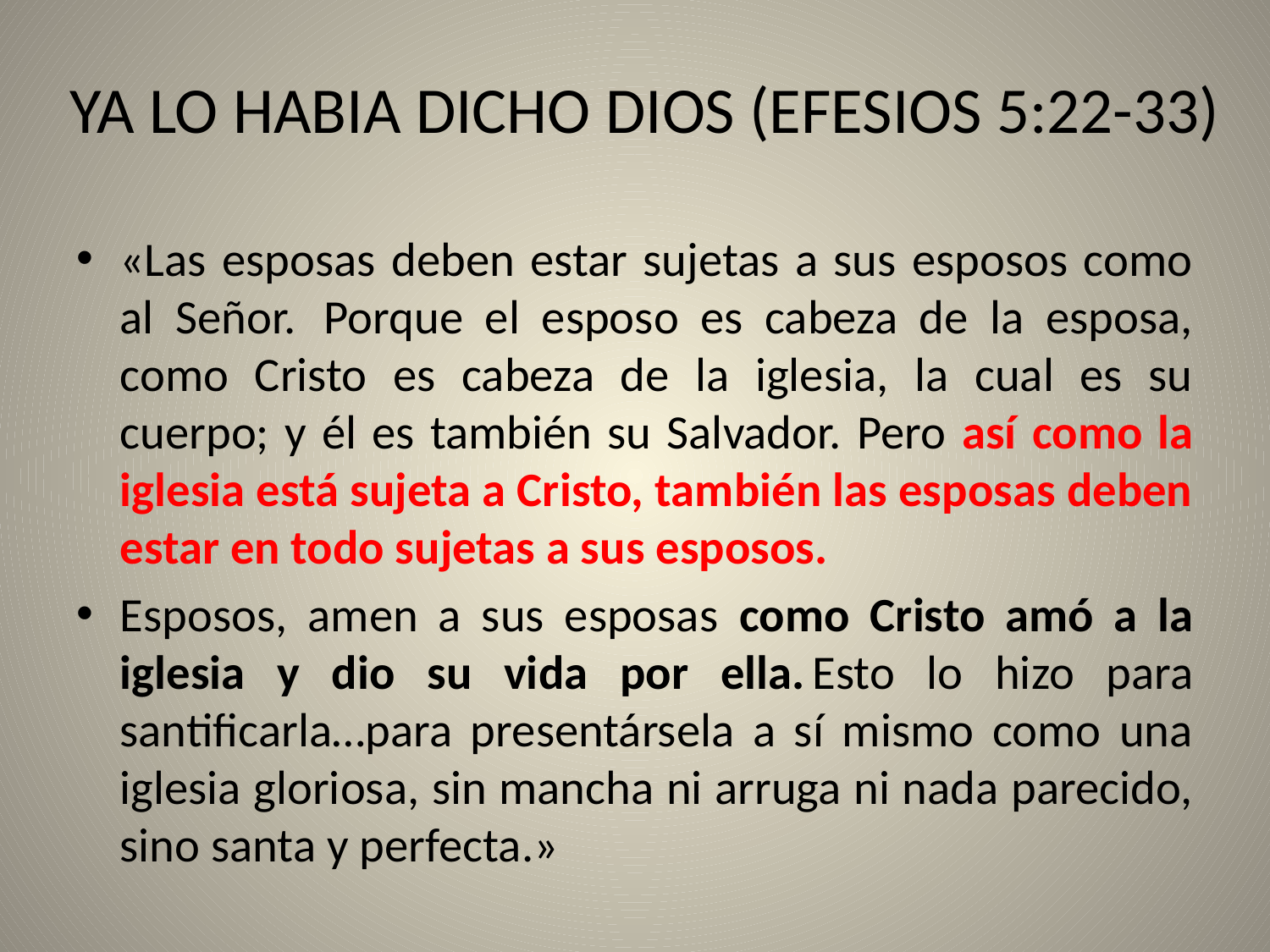

# YA LO HABIA DICHO DIOS (EFESIOS 5:22-33)
«Las esposas deben estar sujetas a sus esposos como al Señor.  Porque el esposo es cabeza de la esposa, como Cristo es cabeza de la iglesia, la cual es su cuerpo; y él es también su Salvador. Pero así como la iglesia está sujeta a Cristo, también las esposas deben estar en todo sujetas a sus esposos.
Esposos, amen a sus esposas como Cristo amó a la iglesia y dio su vida por ella. Esto lo hizo para santificarla…para presentársela a sí mismo como una iglesia gloriosa, sin mancha ni arruga ni nada parecido, sino santa y perfecta.»